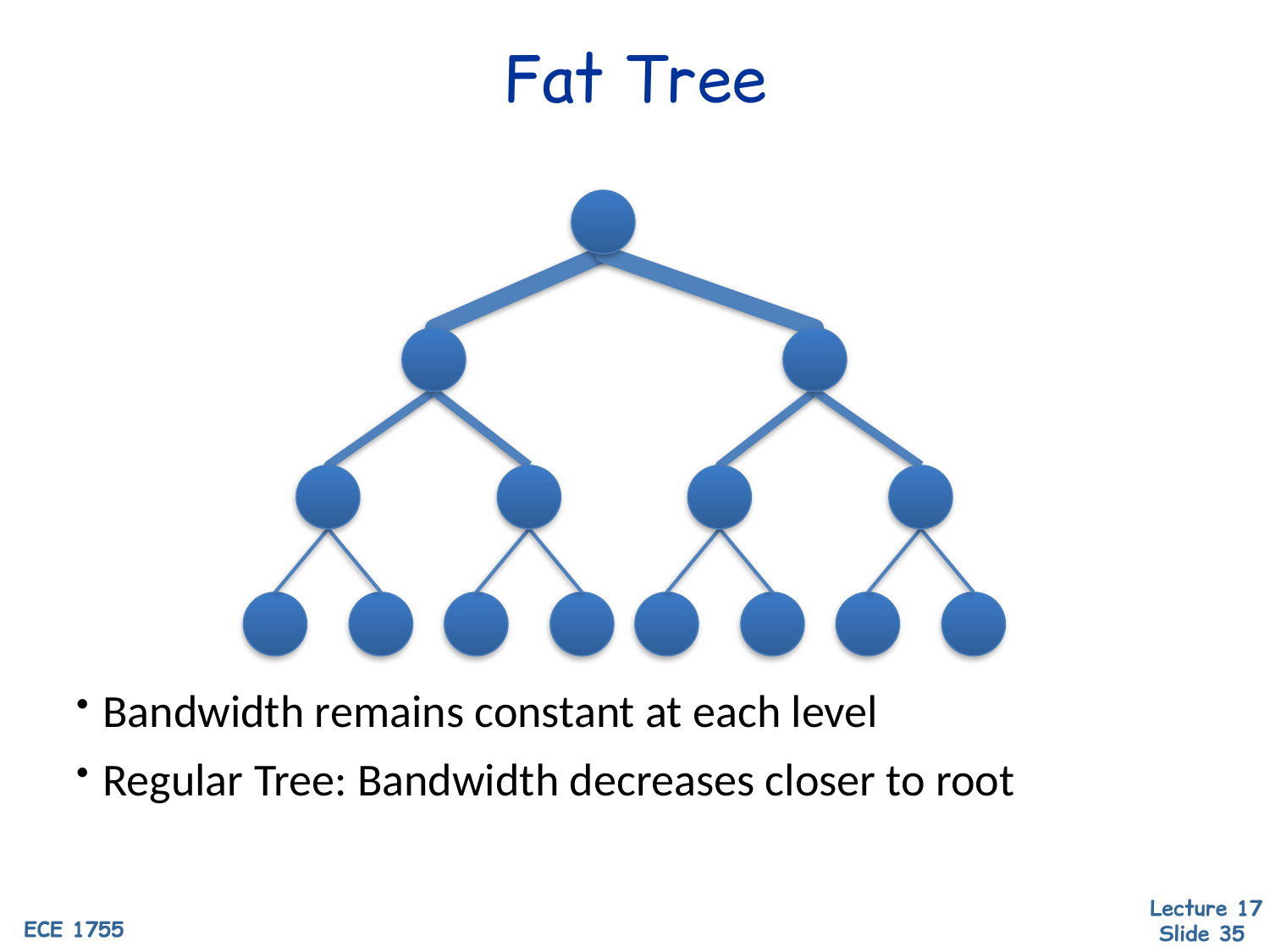

# Fat Tree

Bandwidth remains constant at each level
Regular Tree: Bandwidth decreases closer to root